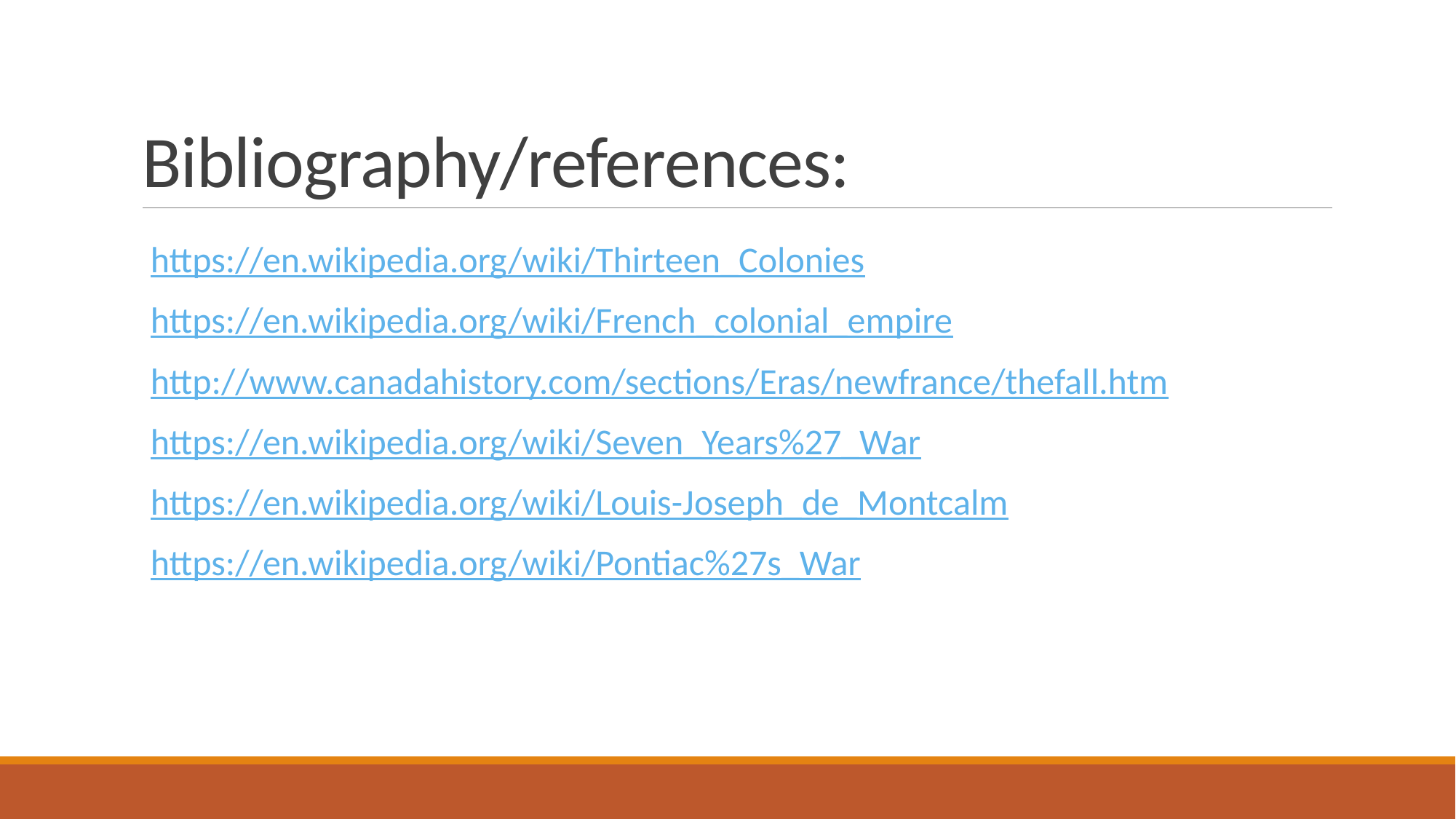

# Bibliography/references:
https://en.wikipedia.org/wiki/Thirteen_Colonies
https://en.wikipedia.org/wiki/French_colonial_empire
http://www.canadahistory.com/sections/Eras/newfrance/thefall.htm
https://en.wikipedia.org/wiki/Seven_Years%27_War
https://en.wikipedia.org/wiki/Louis-Joseph_de_Montcalm
https://en.wikipedia.org/wiki/Pontiac%27s_War